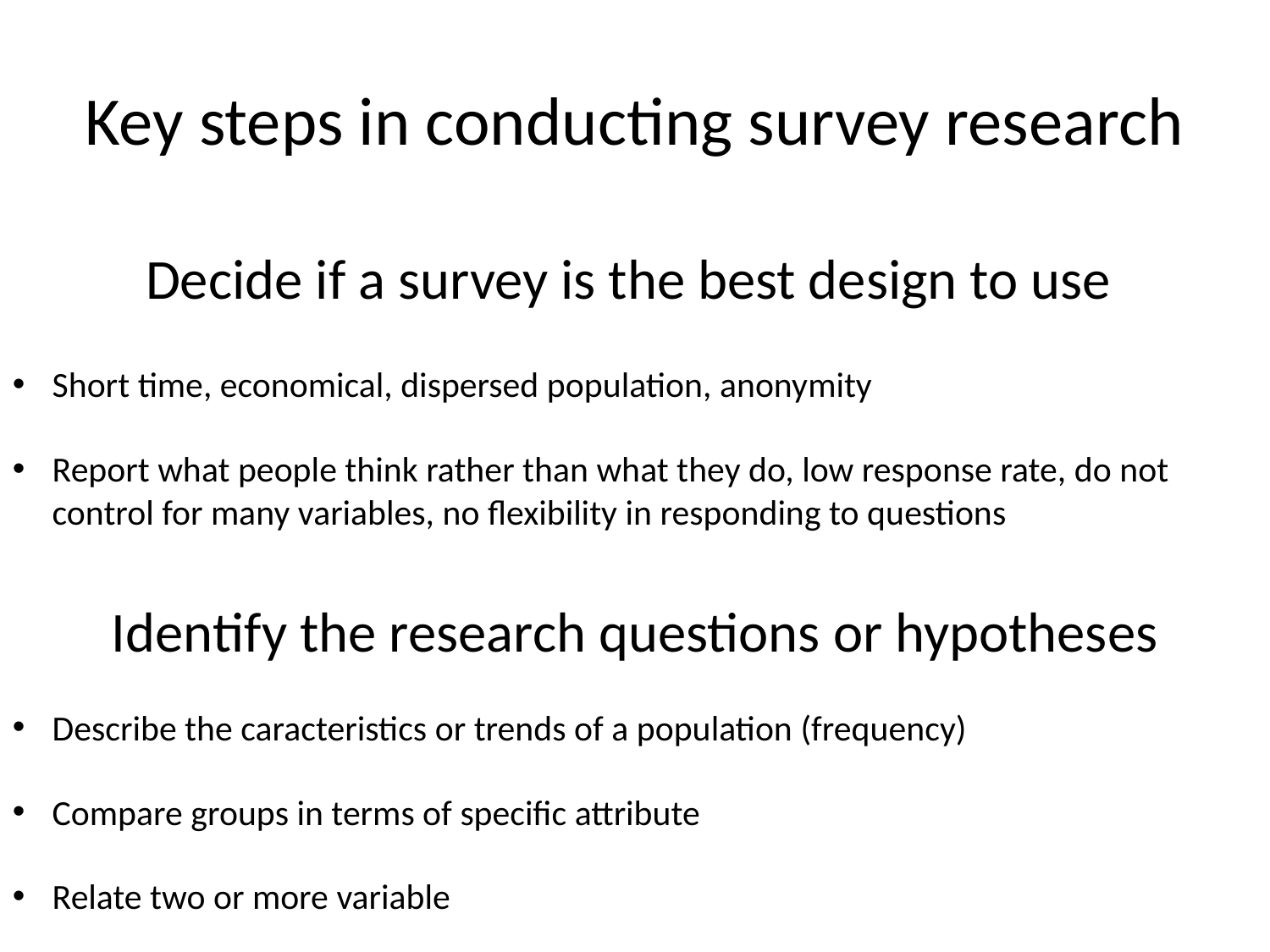

# Key steps in conducting survey research
Decide if a survey is the best design to use
Short time, economical, dispersed population, anonymity

Report what people think rather than what they do, low response rate, do not control for many variables, no flexibility in responding to questions

Identify the research questions or hypotheses

Describe the caracteristics or trends of a population (frequency)

Compare groups in terms of specific attribute

Relate two or more variable